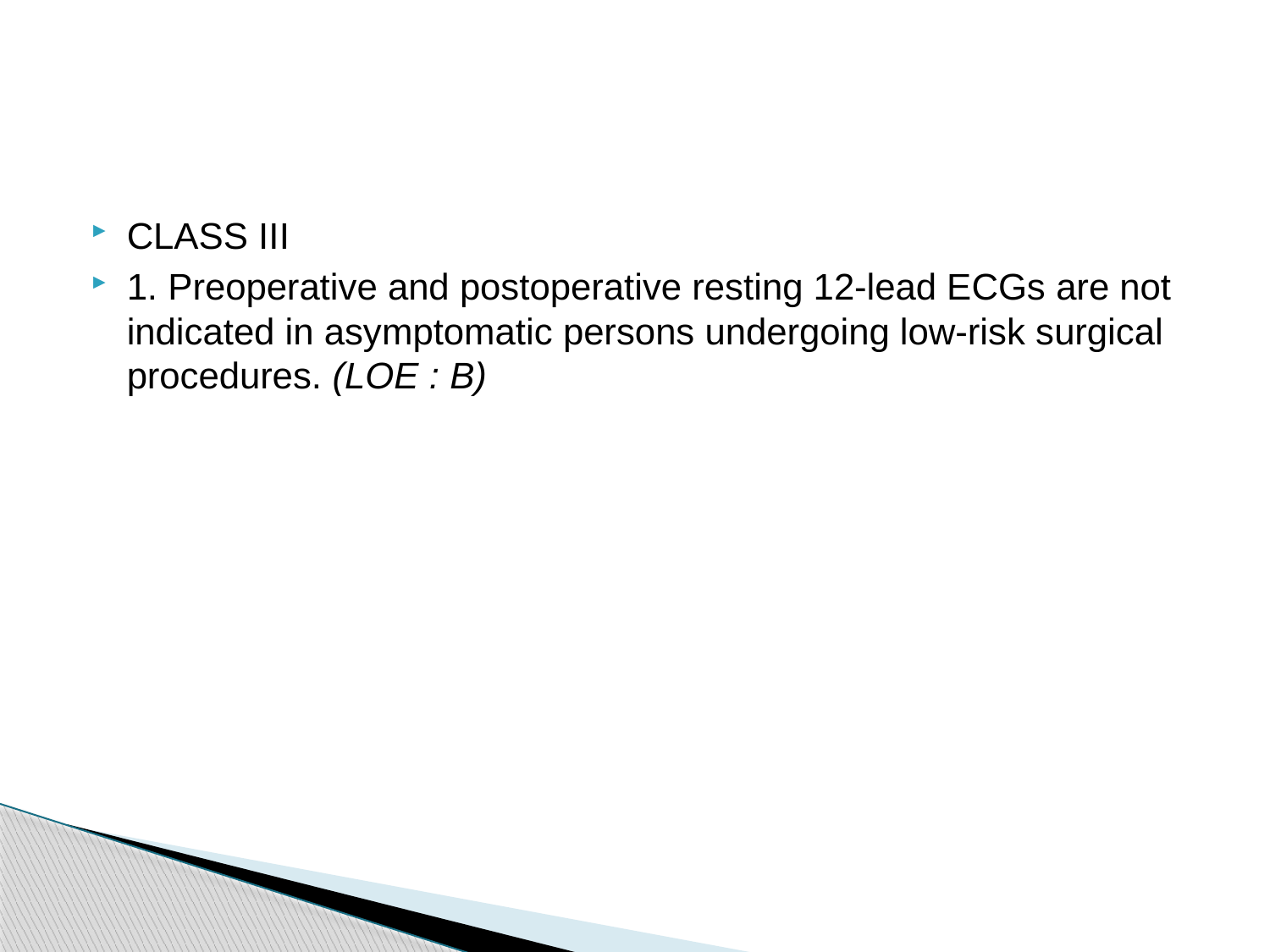

#
CLASS III
1. Preoperative and postoperative resting 12-lead ECGs are not indicated in asymptomatic persons undergoing low-risk surgical procedures. (LOE : B)